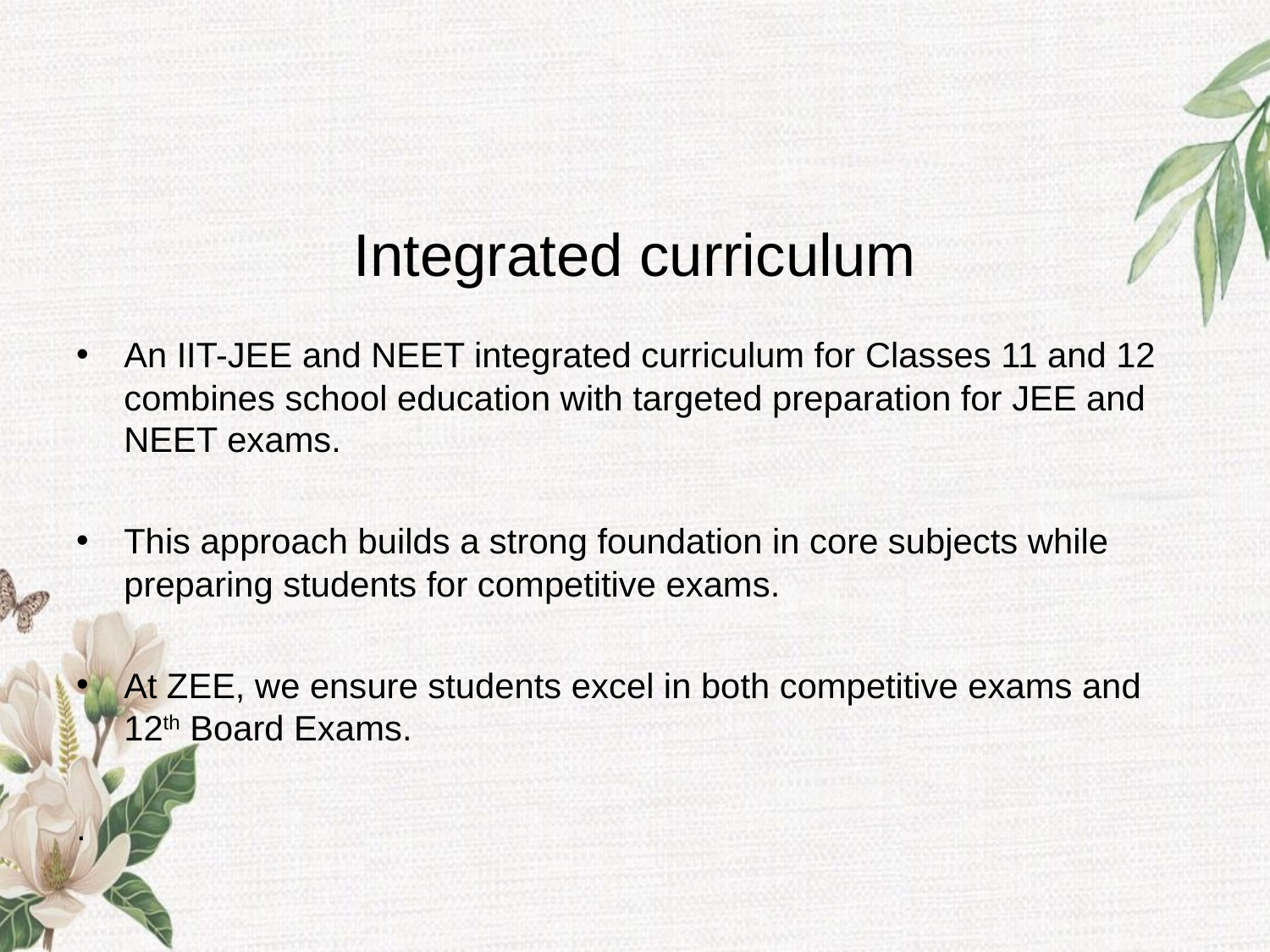

# Integrated curriculum
An IIT-JEE and NEET integrated curriculum for Classes 11 and 12 combines school education with targeted preparation for JEE and NEET exams.

This approach builds a strong foundation in core subjects while preparing students for competitive exams.

At ZEE, we ensure students excel in both competitive exams and 12th Board Exams.

.